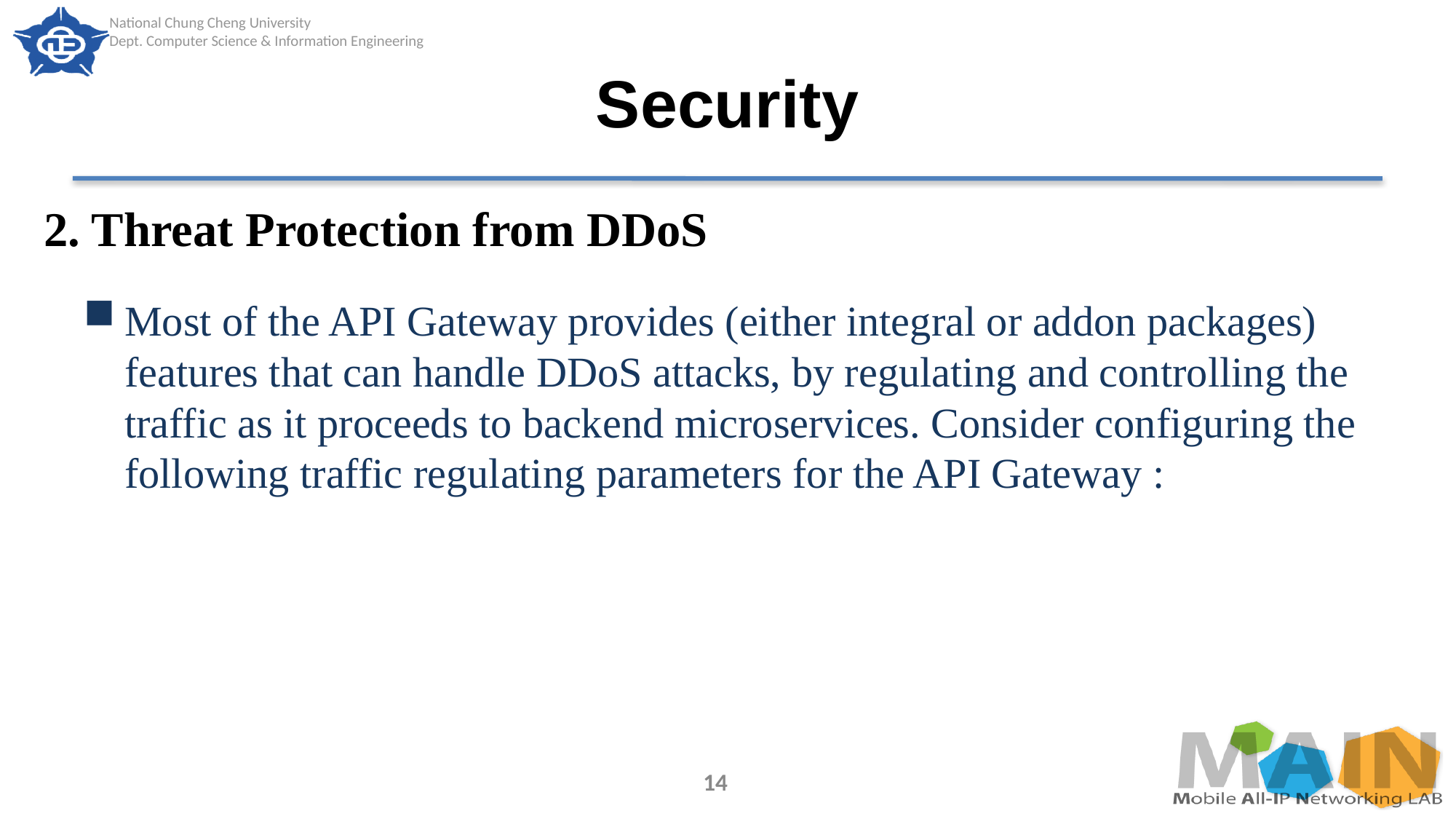

# Security
2. Threat Protection from DDoS
Most of the API Gateway provides (either integral or addon packages) features that can handle DDoS attacks, by regulating and controlling the traffic as it proceeds to backend microservices. Consider configuring the following traffic regulating parameters for the API Gateway :
14